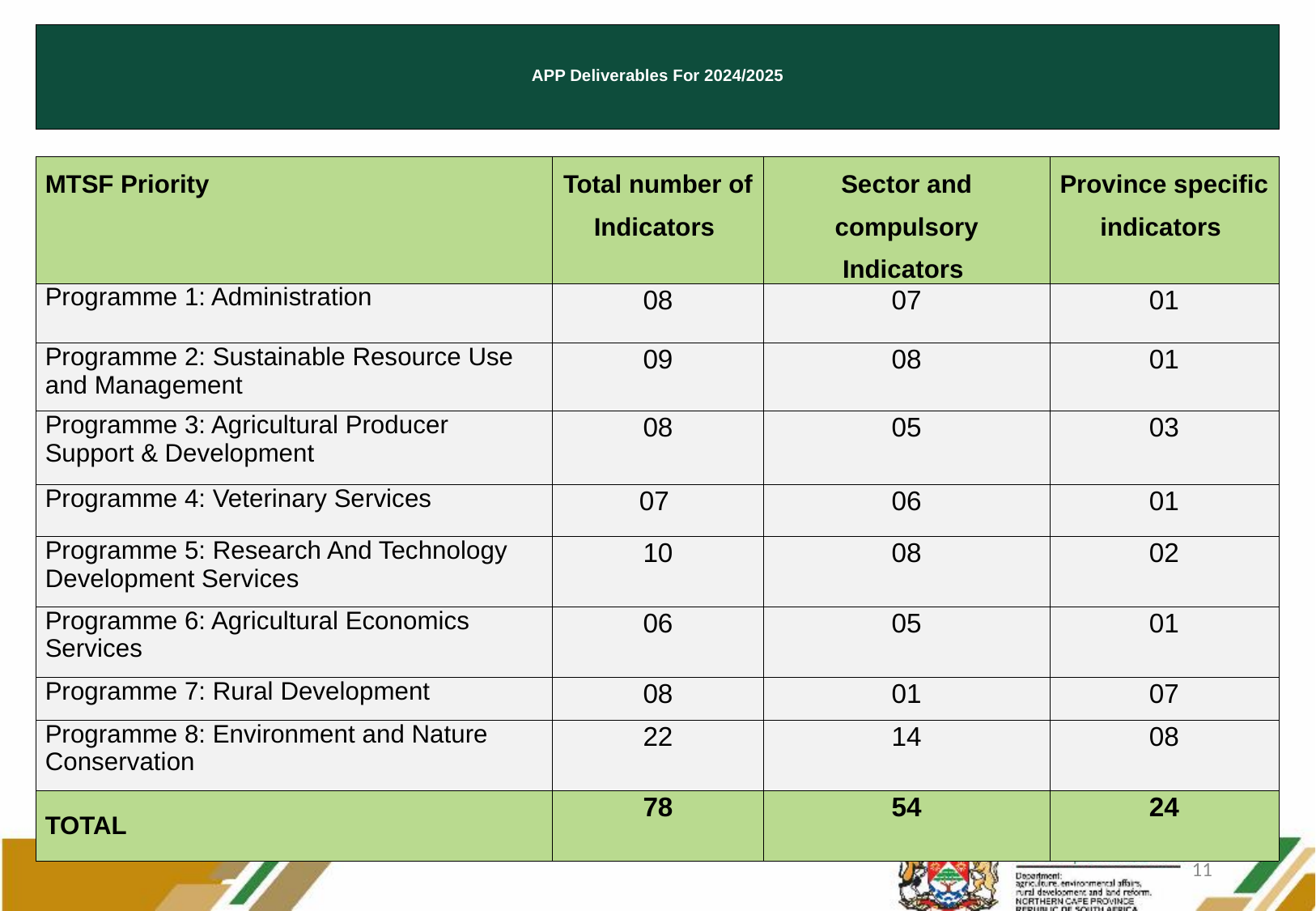

# APP Deliverables For 2024/2025
| MTSF Priority | Total number of Indicators | Sector and compulsory Indicators | Province specific indicators |
| --- | --- | --- | --- |
| Programme 1: Administration | 08 | 07 | 01 |
| Programme 2: Sustainable Resource Use and Management | 09 | 08 | 01 |
| Programme 3: Agricultural Producer Support & Development | 08 | 05 | 03 |
| Programme 4: Veterinary Services | 07 | 06 | 01 |
| Programme 5: Research And Technology Development Services | 10 | 08 | 02 |
| Programme 6: Agricultural Economics Services | 06 | 05 | 01 |
| Programme 7: Rural Development | 08 | 01 | 07 |
| Programme 8: Environment and Nature Conservation | 22 | 14 | 08 |
| TOTAL | 78 | 54 | 24 |
11